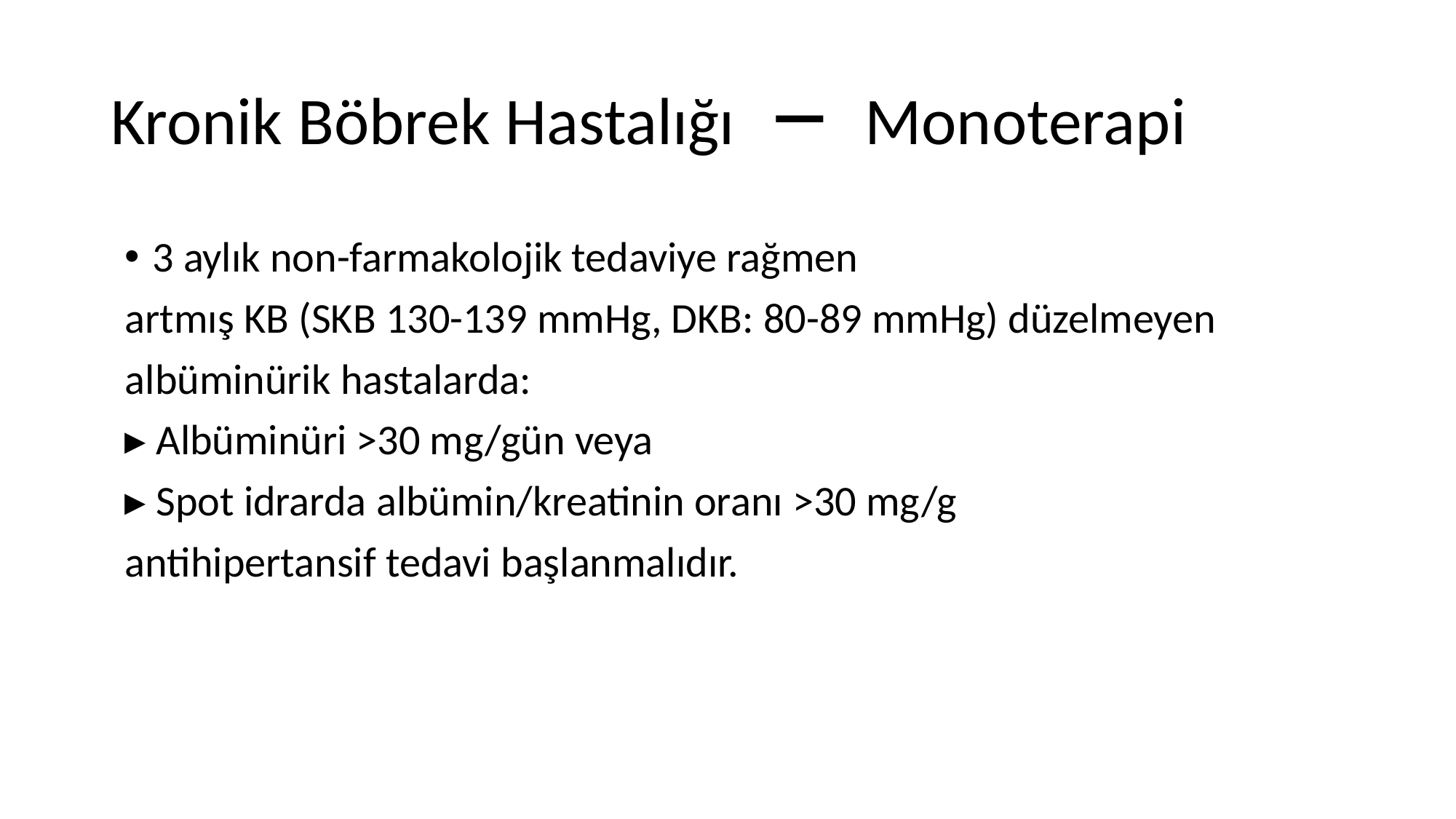

# Kronik Böbrek Hastalığı － Monoterapi
3 aylık non-farmakolojik tedaviye rağmen
artmış KB (SKB 130-139 mmHg, DKB: 80-89 mmHg) düzelmeyen
albüminürik hastalarda:
▸ Albüminüri >30 mg/gün veya
▸ Spot idrarda albümin/kreatinin oranı >30 mg/g
antihipertansif tedavi başlanmalıdır.